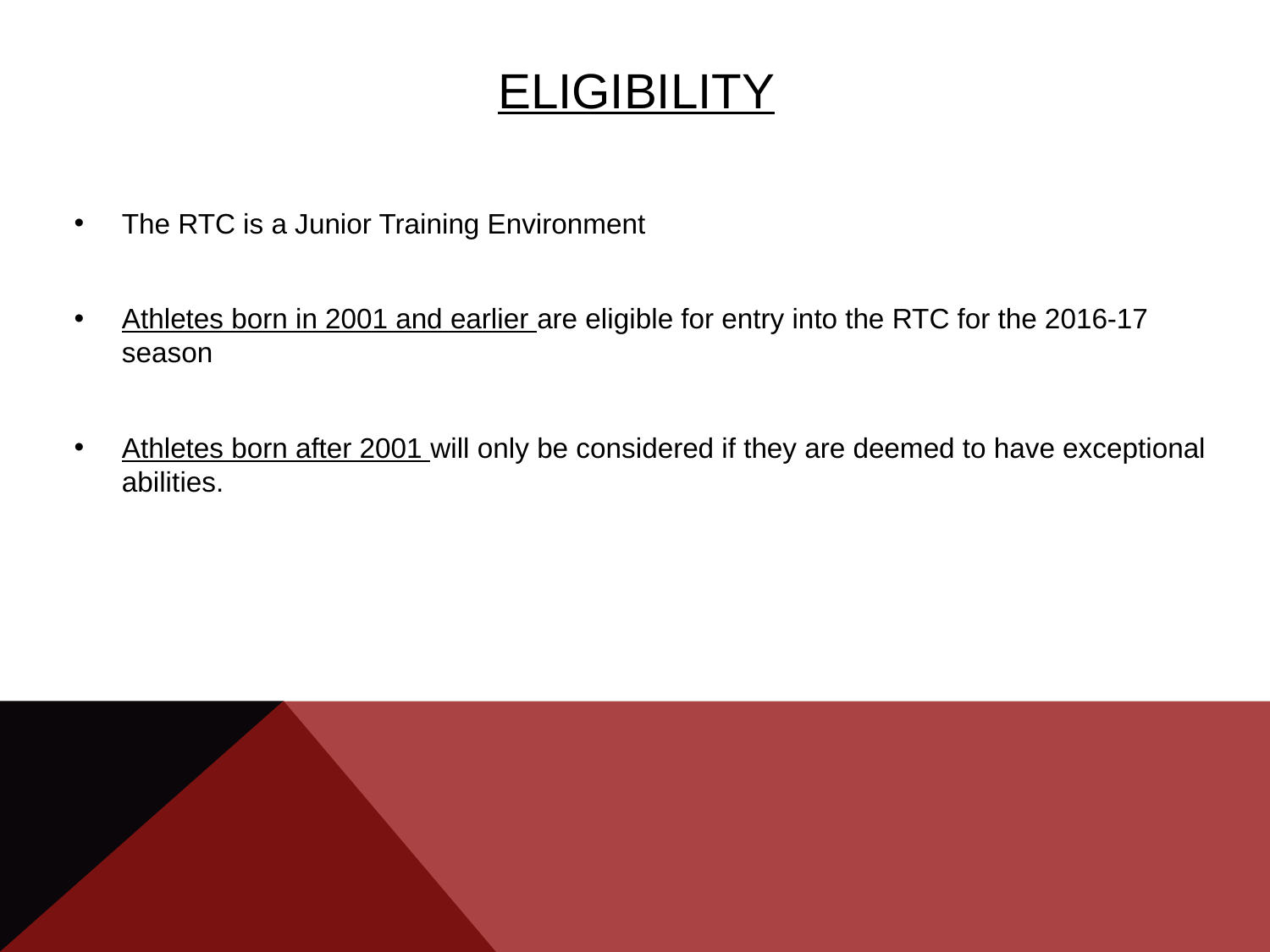

# ELIGIBILITY
The RTC is a Junior Training Environment

Athletes born in 2001 and earlier are eligible for entry into the RTC for the 2016-17 season

Athletes born after 2001 will only be considered if they are deemed to have exceptional abilities.